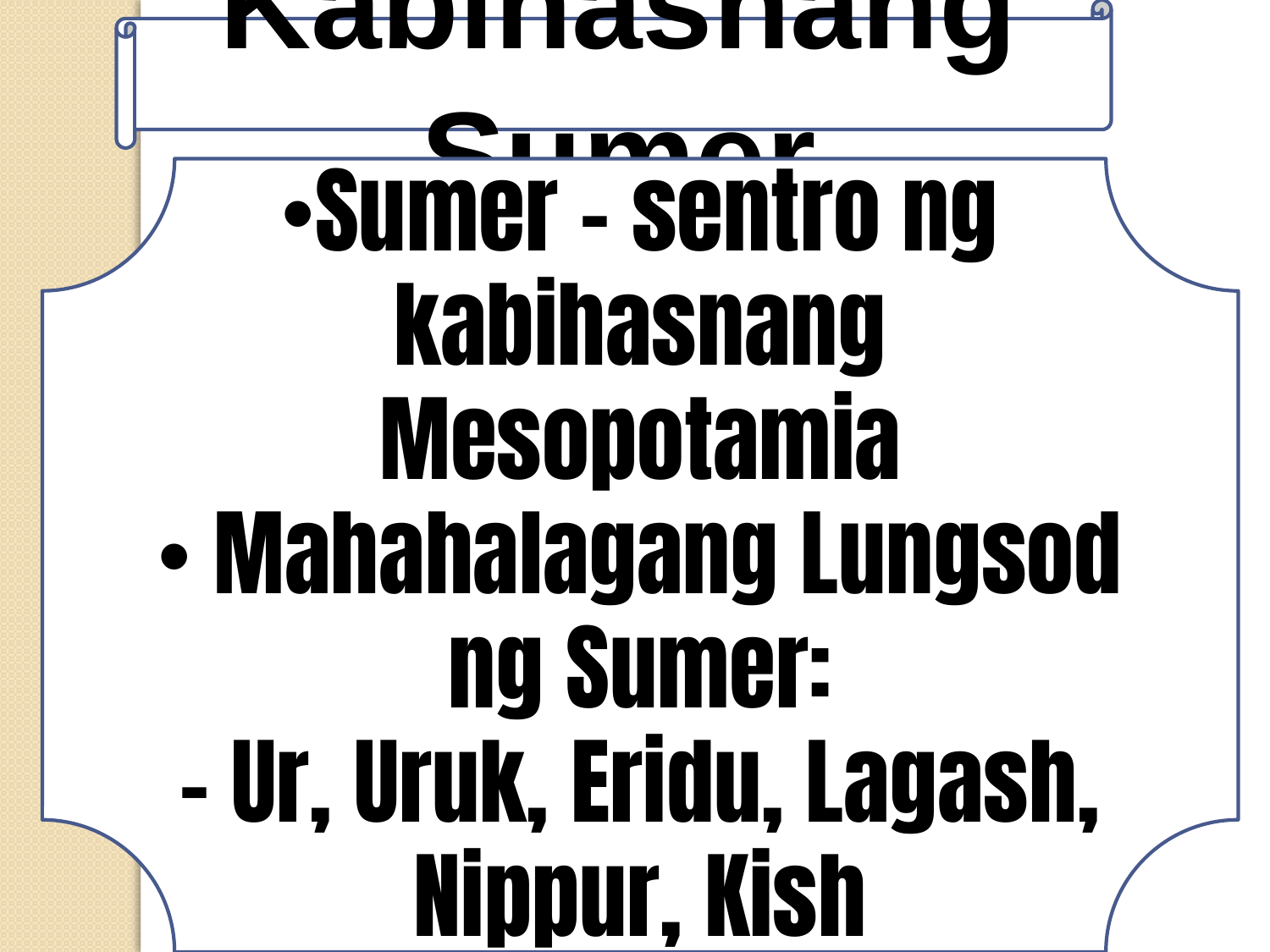

Kabihasnang Sumer

Sumer – sentro ng kabihasnang Mesopotamia
 Mahahalagang Lungsod ng Sumer:
- Ur, Uruk, Eridu, Lagash, Nippur, Kish